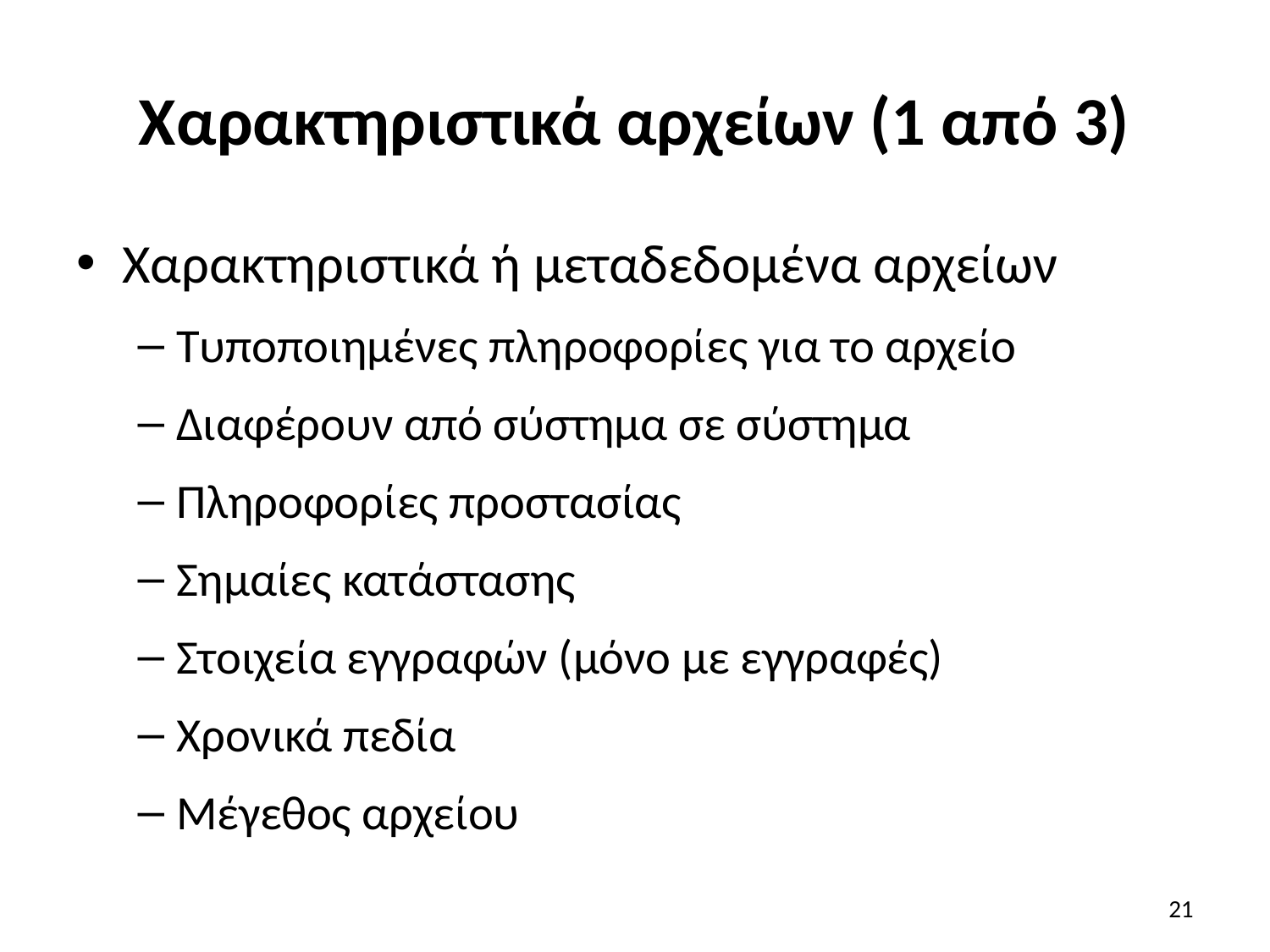

# Χαρακτηριστικά αρχείων (1 από 3)
Χαρακτηριστικά ή μεταδεδομένα αρχείων
Τυποποιημένες πληροφορίες για το αρχείο
Διαφέρουν από σύστημα σε σύστημα
Πληροφορίες προστασίας
Σημαίες κατάστασης
Στοιχεία εγγραφών (μόνο με εγγραφές)
Χρονικά πεδία
Μέγεθος αρχείου
21